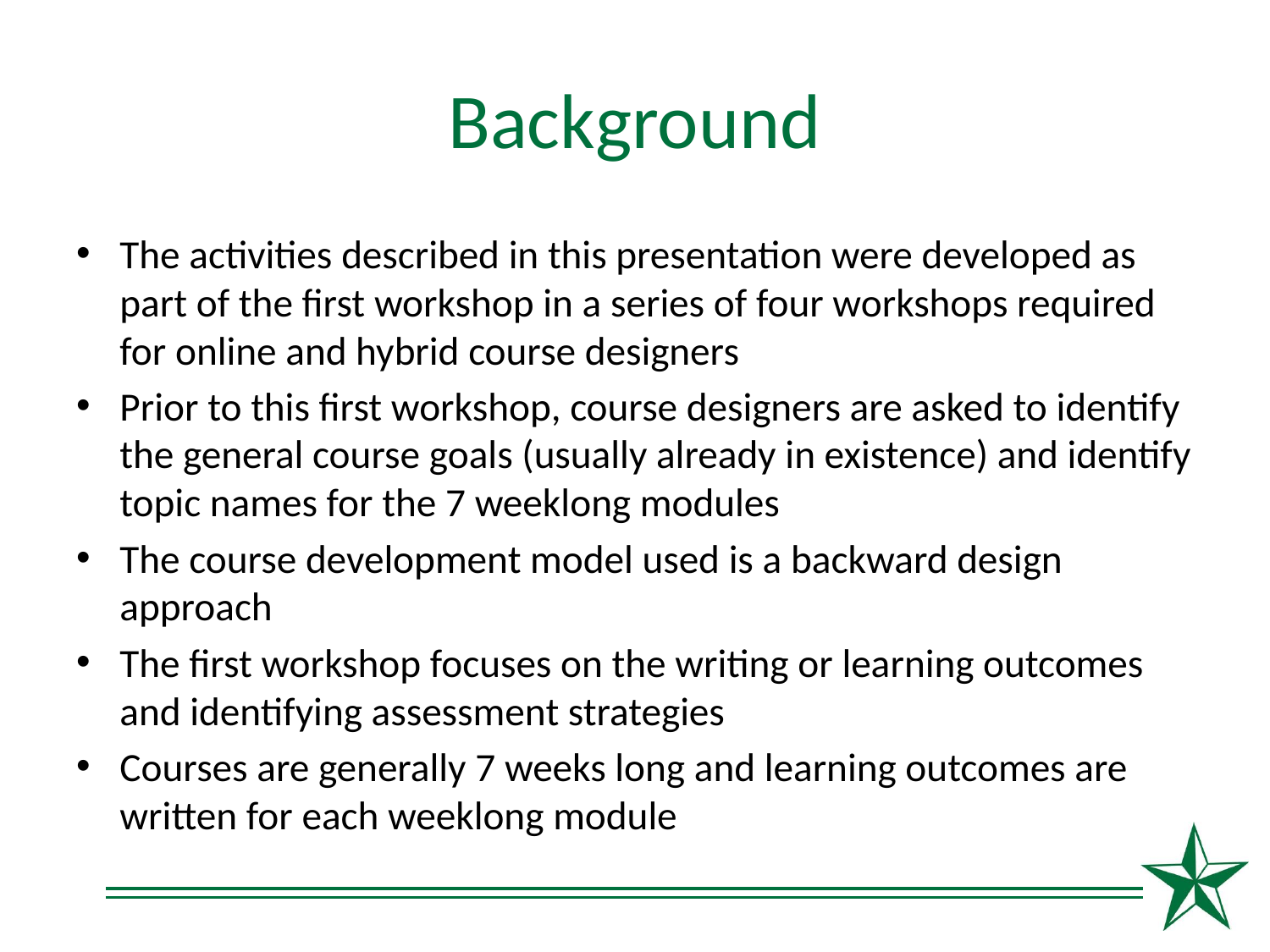

# Background
The activities described in this presentation were developed as part of the first workshop in a series of four workshops required for online and hybrid course designers
Prior to this first workshop, course designers are asked to identify the general course goals (usually already in existence) and identify topic names for the 7 weeklong modules
The course development model used is a backward design approach
The first workshop focuses on the writing or learning outcomes and identifying assessment strategies
Courses are generally 7 weeks long and learning outcomes are written for each weeklong module